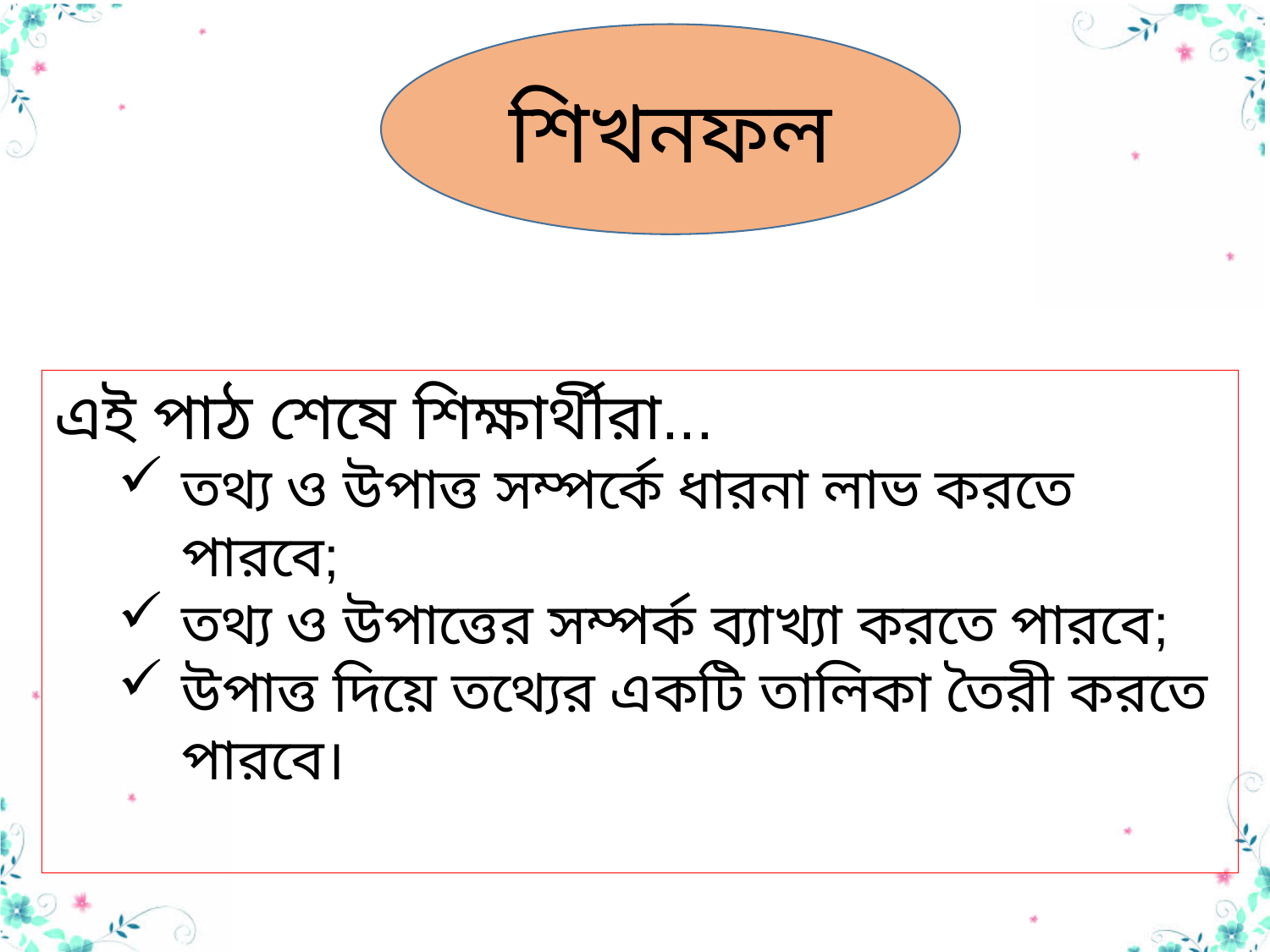

শিখনফল
এই পাঠ শেষে শিক্ষার্থীরা...
তথ্য ও উপাত্ত সম্পর্কে ধারনা লাভ করতে পারবে;
তথ্য ও উপাত্তের সম্পর্ক ব্যাখ্যা করতে পারবে;
উপাত্ত দিয়ে তথ্যের একটি তালিকা তৈরী করতে পারবে।